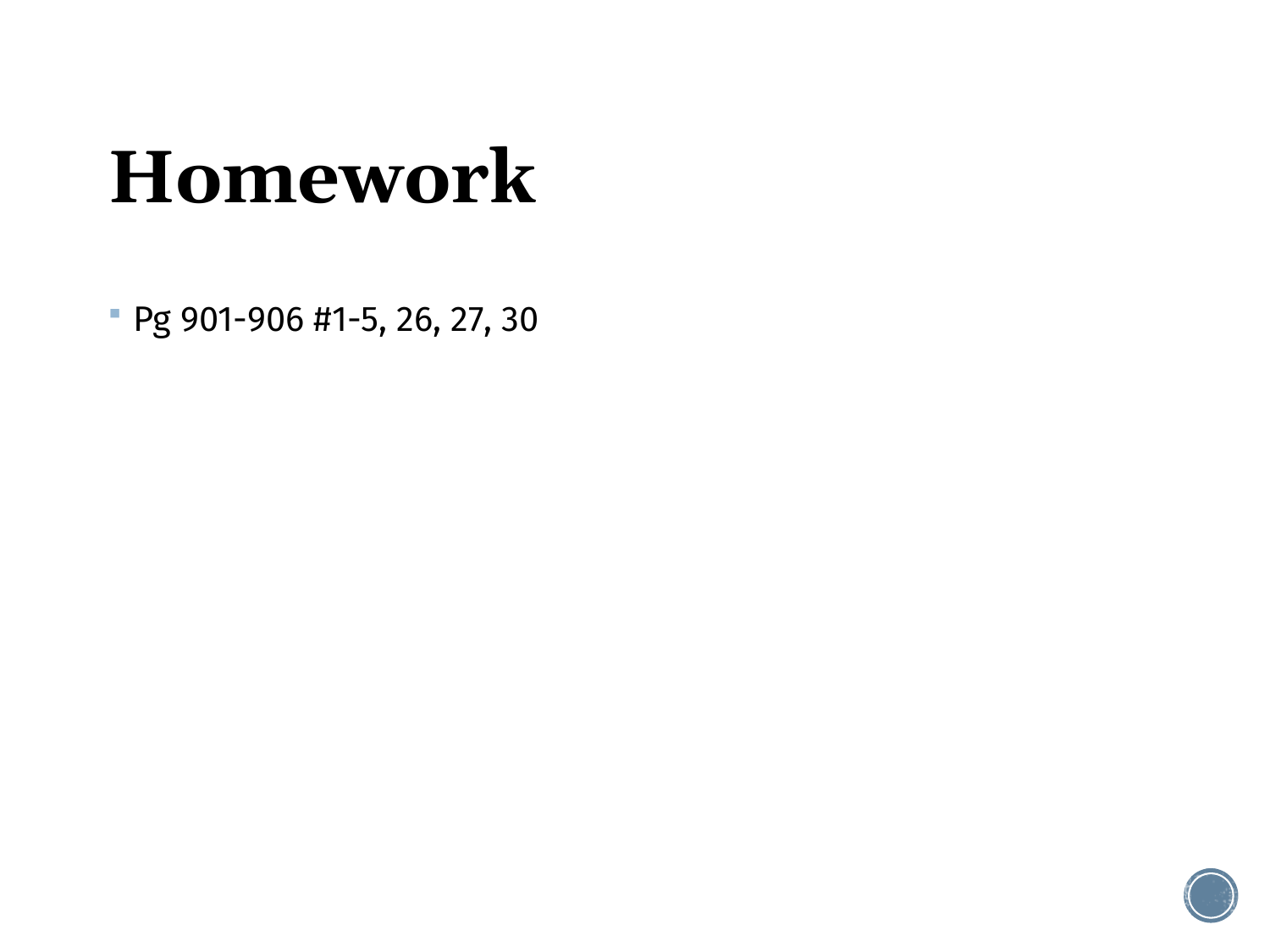

# Homework
Pg 901-906 #1-5, 26, 27, 30